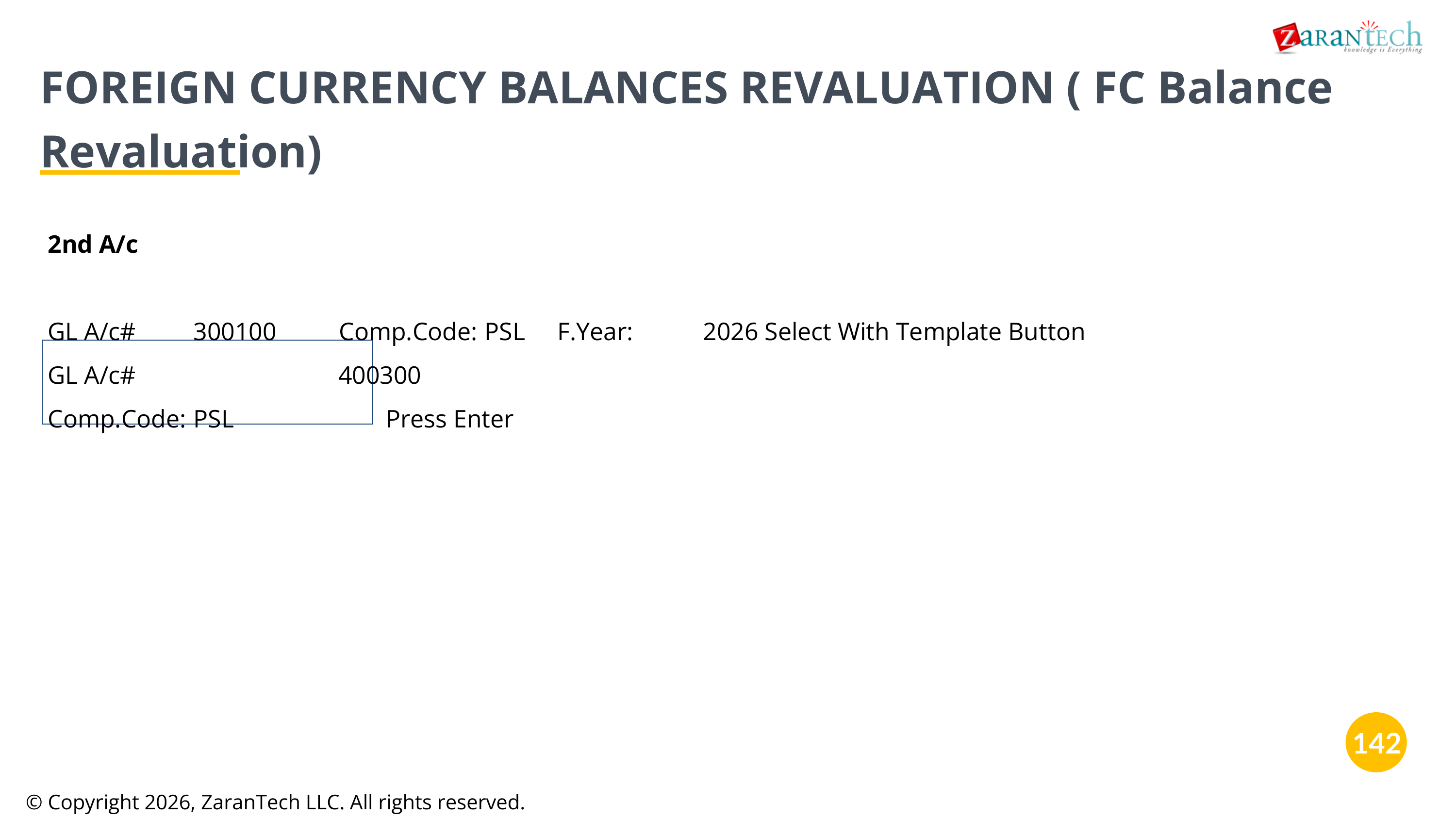

FOREIGN CURRENCY BALANCES REVALUATION ( FC Balance Revaluation)

2nd A/c

GL A/c#	300100	Comp.Code:	PSL	F.Year:	2026 Select With Template Button
GL A/c#	                       400300
Comp.Code:	PSL	                   Press Enter

142
142
© Copyright 2026, ZaranTech LLC. All rights reserved.